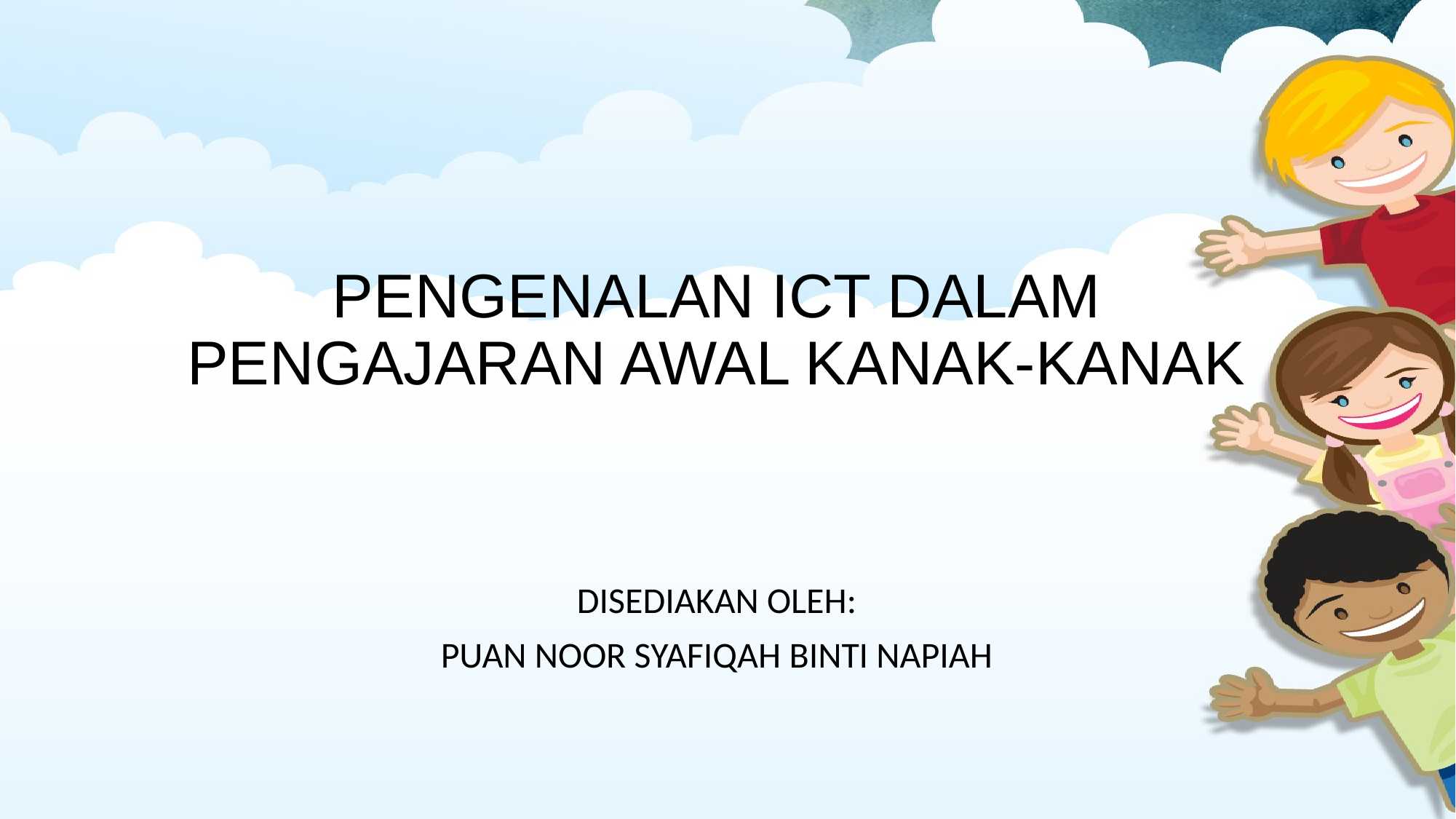

# PENGENALAN ICT DALAM PENGAJARAN AWAL KANAK-KANAK
DISEDIAKAN OLEH:
PUAN NOOR SYAFIQAH BINTI NAPIAH